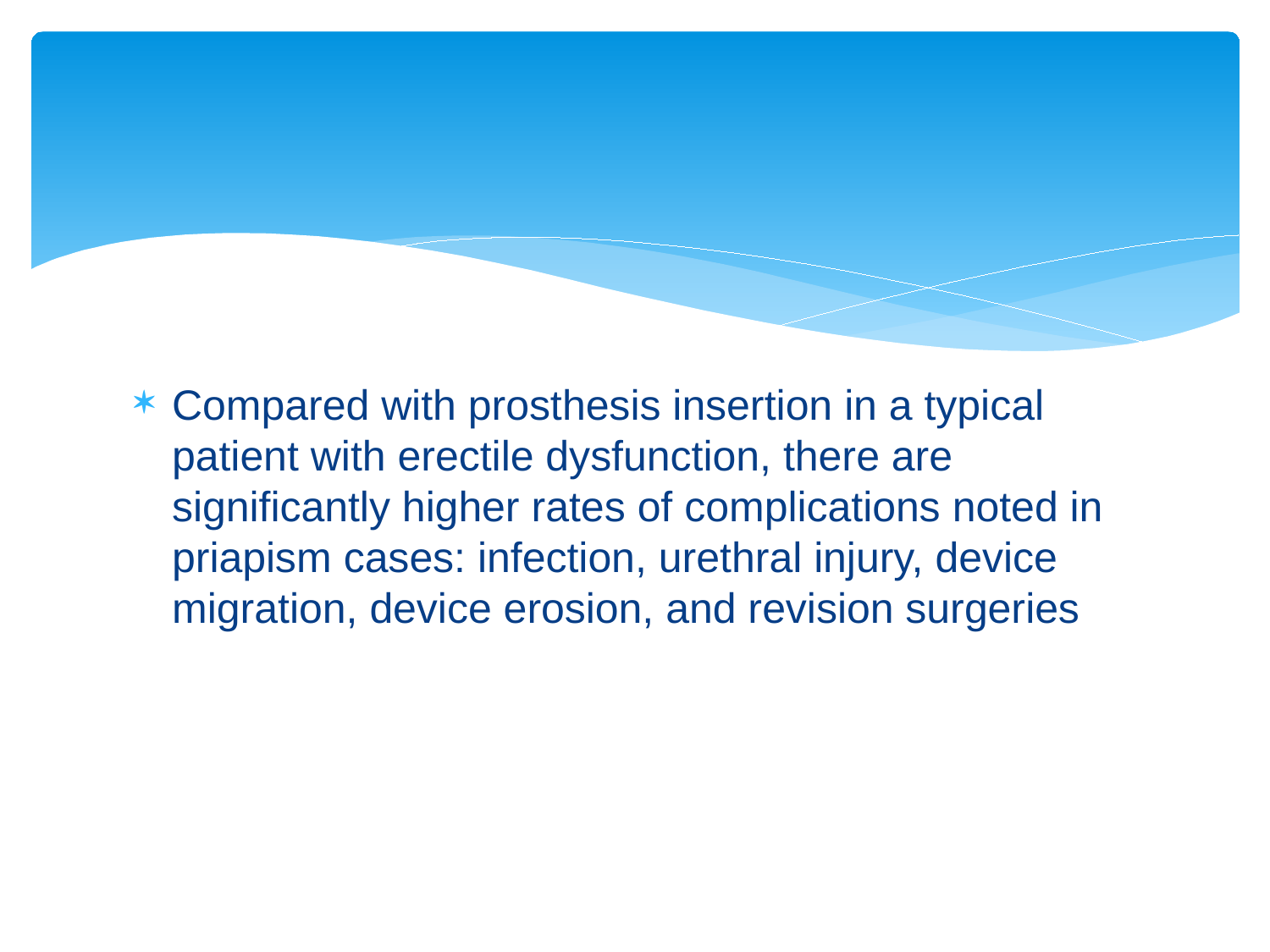

#
Compared with prosthesis insertion in a typical patient with erectile dysfunction, there are significantly higher rates of complications noted in priapism cases: infection, urethral injury, device migration, device erosion, and revision surgeries